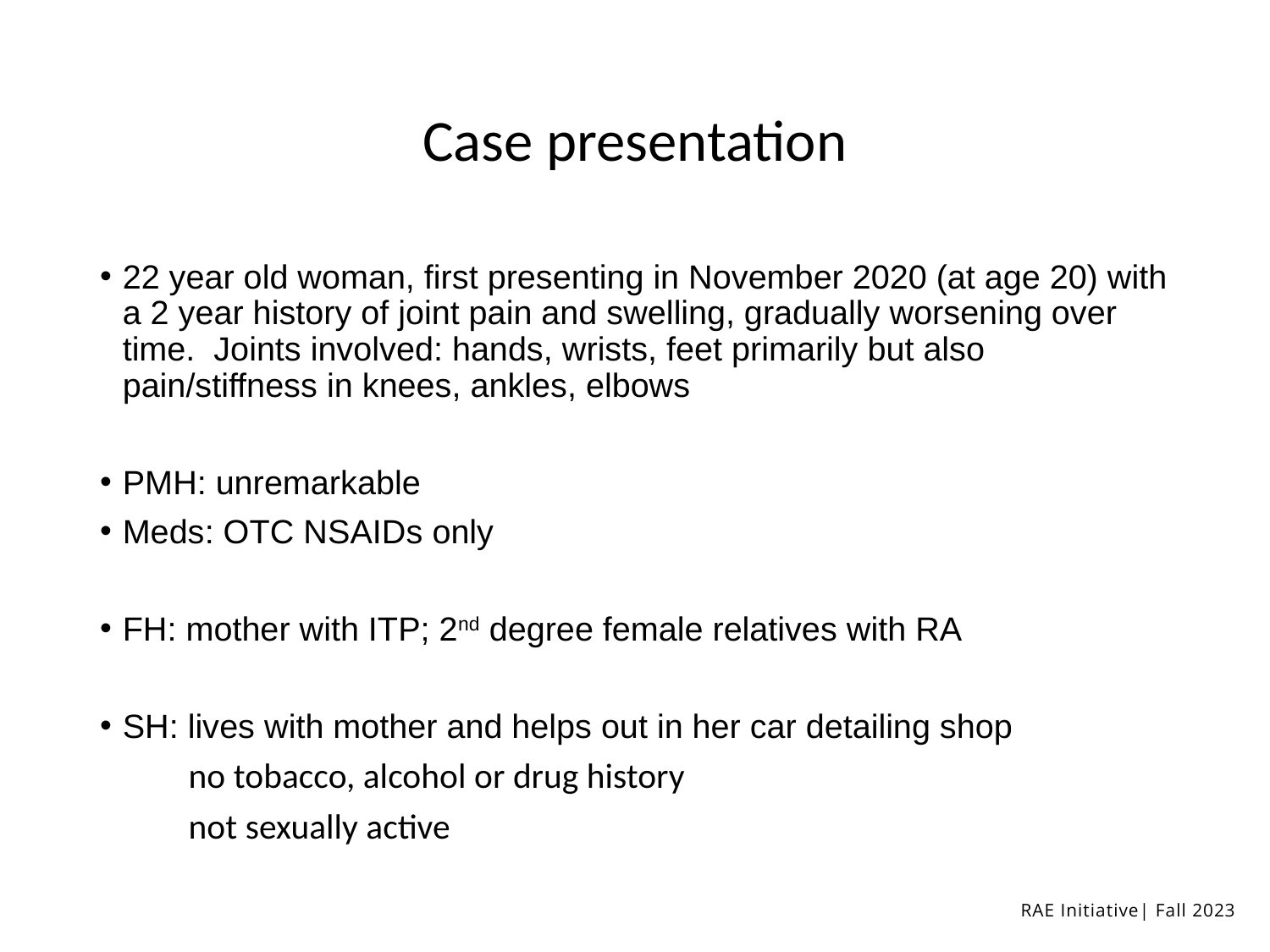

# Case presentation
22 year old woman, first presenting in November 2020 (at age 20) with a 2 year history of joint pain and swelling, gradually worsening over time.  Joints involved: hands, wrists, feet primarily but also pain/stiffness in knees, ankles, elbows

PMH: unremarkable
Meds: OTC NSAIDs only

FH: mother with ITP; 2nd degree female relatives with RA

SH: lives with mother and helps out in her car detailing shop
           no tobacco, alcohol or drug history
           not sexually active
RAE Initiative| Fall 2023